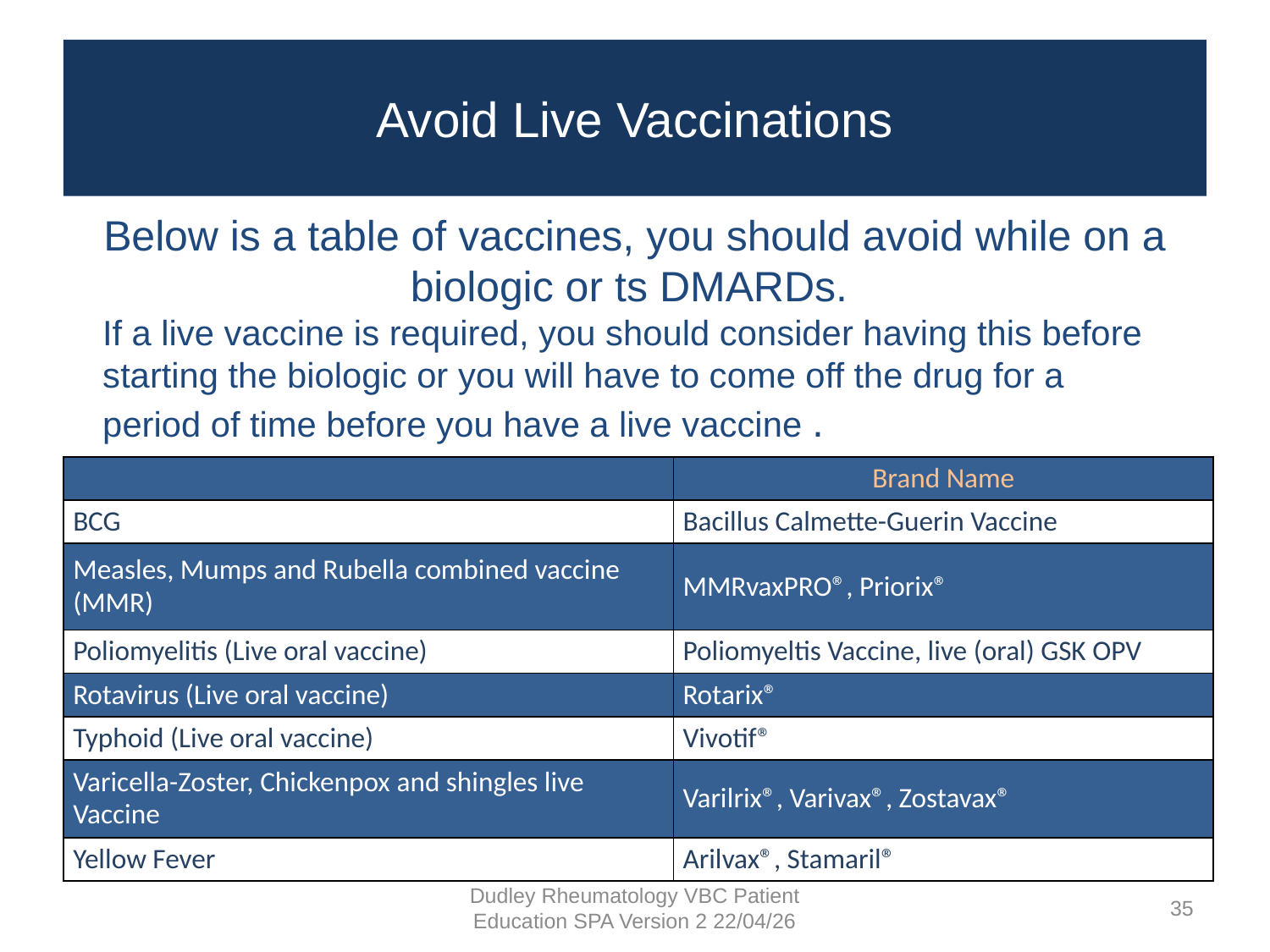

Avoid Live Vaccinations
Below is a table of vaccines, you should avoid while on a biologic or ts DMARDs.
If a live vaccine is required, you should consider having this before starting the biologic or you will have to come off the drug for a period of time before you have a live vaccine .
|  | Brand Name |
| --- | --- |
| BCG | Bacillus Calmette-Guerin Vaccine |
| Measles, Mumps and Rubella combined vaccine (MMR) | MMRvaxPRO®, Priorix® |
| Poliomyelitis (Live oral vaccine) | Poliomyeltis Vaccine, live (oral) GSK OPV |
| Rotavirus (Live oral vaccine) | Rotarix® |
| Typhoid (Live oral vaccine) | Vivotif® |
| Varicella-Zoster, Chickenpox and shingles live Vaccine | Varilrix®, Varivax®, Zostavax® |
| Yellow Fever | Arilvax®, Stamaril® |
Dudley Rheumatology VBC Patient Education SPA Version 2 22/04/26
35